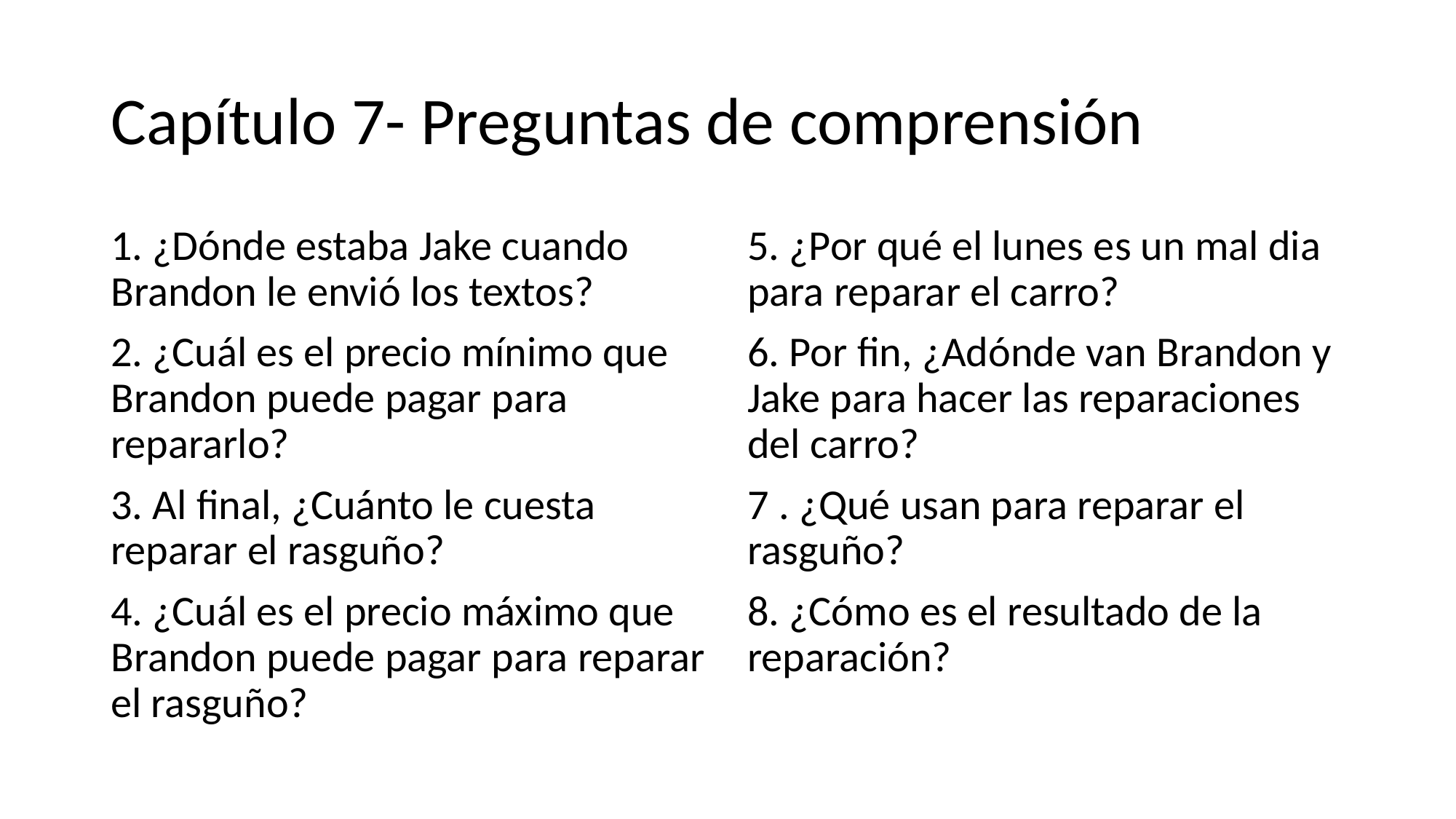

# Capítulo 7- Preguntas de comprensión
1. ¿Dónde estaba Jake cuando Brandon le envió los textos?
2. ¿Cuál es el precio mínimo que Brandon puede pagar para repararlo?
3. Al final, ¿Cuánto le cuesta reparar el rasguño?
4. ¿Cuál es el precio máximo que Brandon puede pagar para reparar el rasguño?

5. ¿Por qué el lunes es un mal dia para reparar el carro?
6. Por fin, ¿Adónde van Brandon y Jake para hacer las reparaciones del carro?
7 . ¿Qué usan para reparar el rasguño?
8. ¿Cómo es el resultado de la reparación?